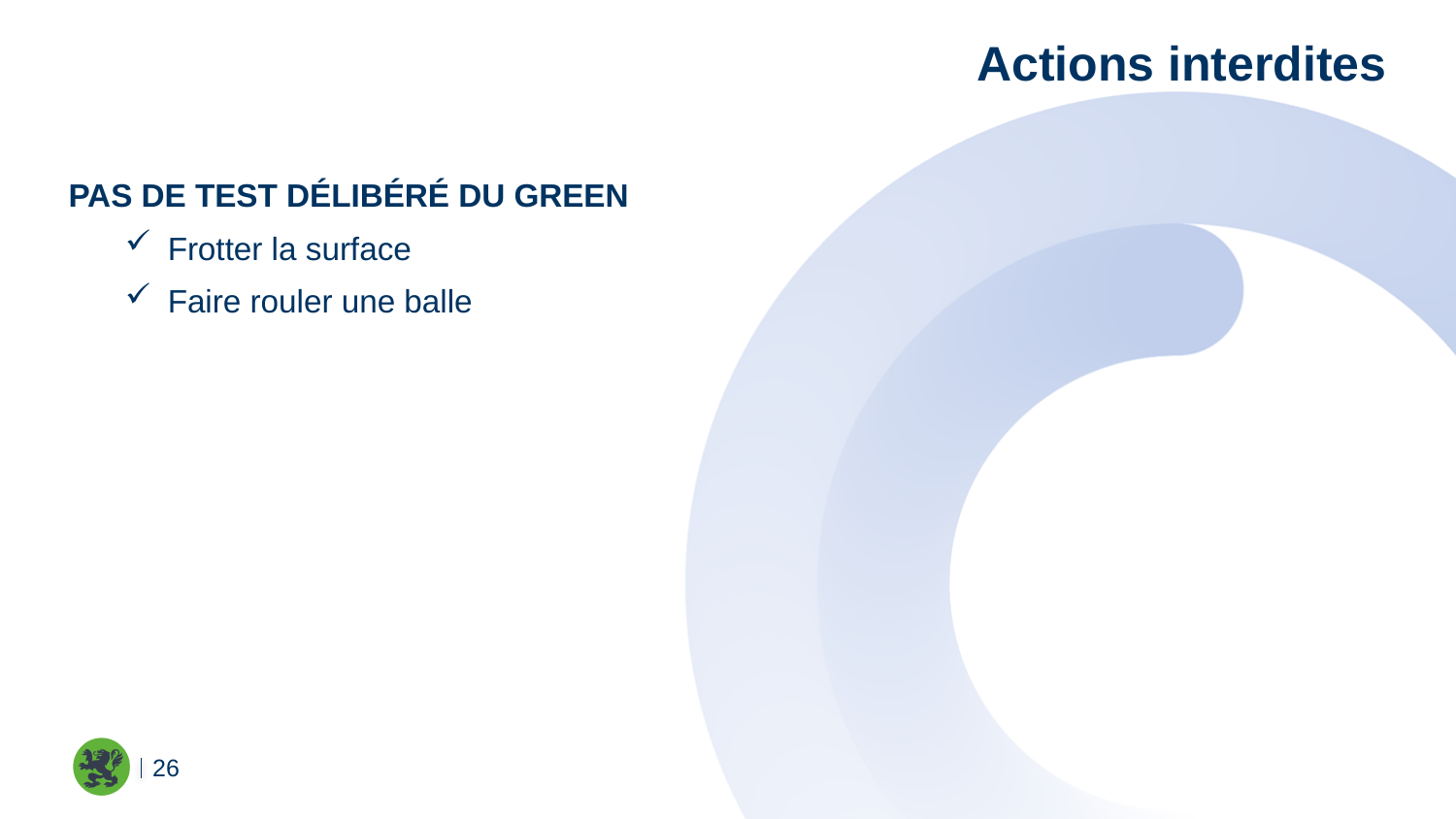

Actions interdites

Pas de test délibéré du green
Frotter la surface
Faire rouler une balle
26